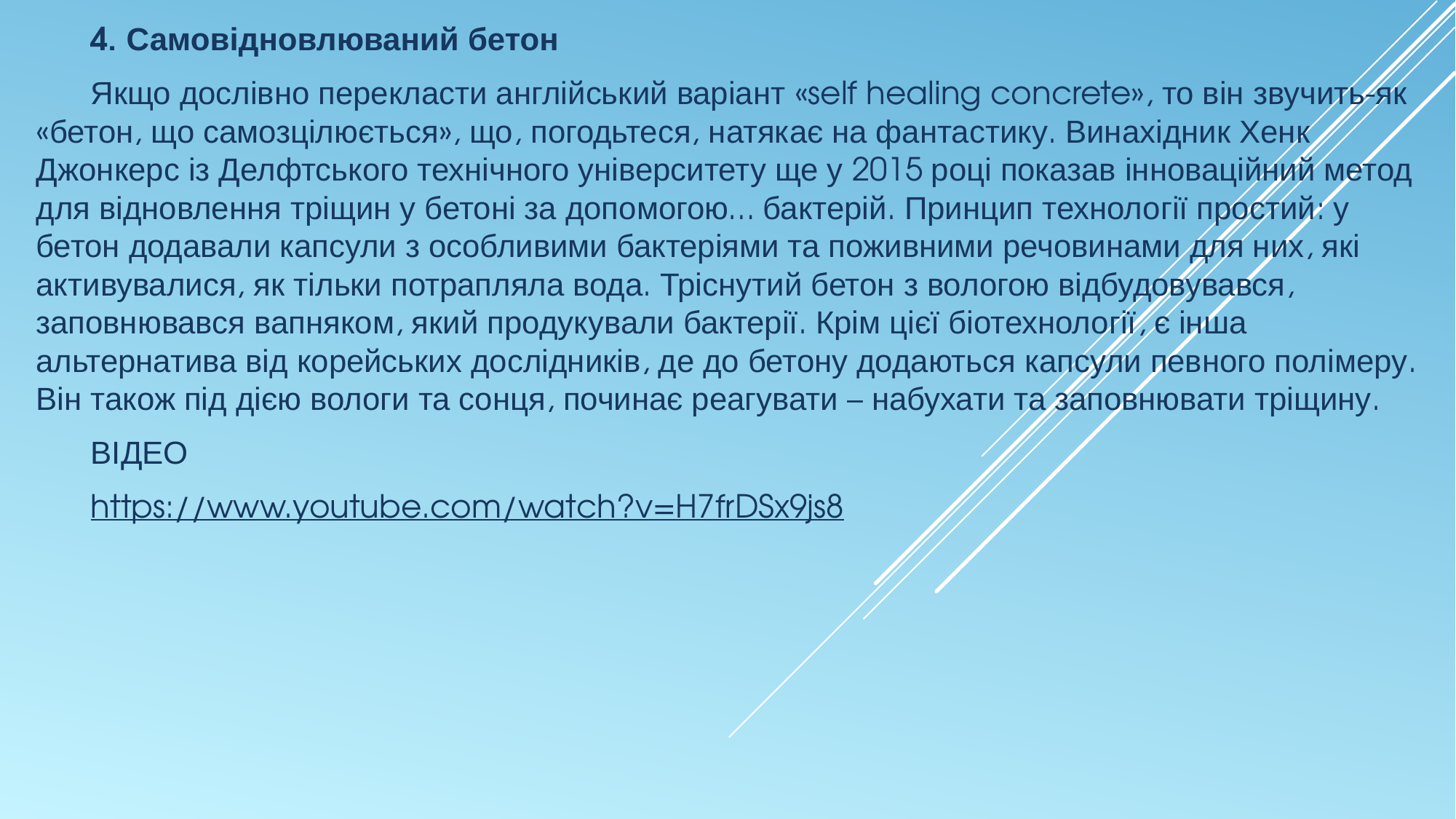

4. Самовідновлюваний бетон
Якщо дослівно перекласти англійський варіант «self healing concrete», то він звучить-як «бетон, що самозцілюється», що, погодьтеся, натякає на фантастику. Винахідник Хенк Джонкерс із Делфтського технічного університету ще у 2015 році показав інноваційний метод для відновлення тріщин у бетоні за допомогою… бактерій. Принцип технології простий: у бетон додавали капсули з особливими бактеріями та поживними речовинами для них, які активувалися, як тільки потрапляла вода. Тріснутий бетон з вологою відбудовувався, заповнювався вапняком, який продукували бактерії. Крім цієї біотехнології, є інша альтернатива від корейських дослідників, де до бетону додаються капсули певного полімеру. Він також під дією вологи та сонця, починає реагувати – набухати та заповнювати тріщину.
ВІДЕО
https://www.youtube.com/watch?v=H7frDSx9js8